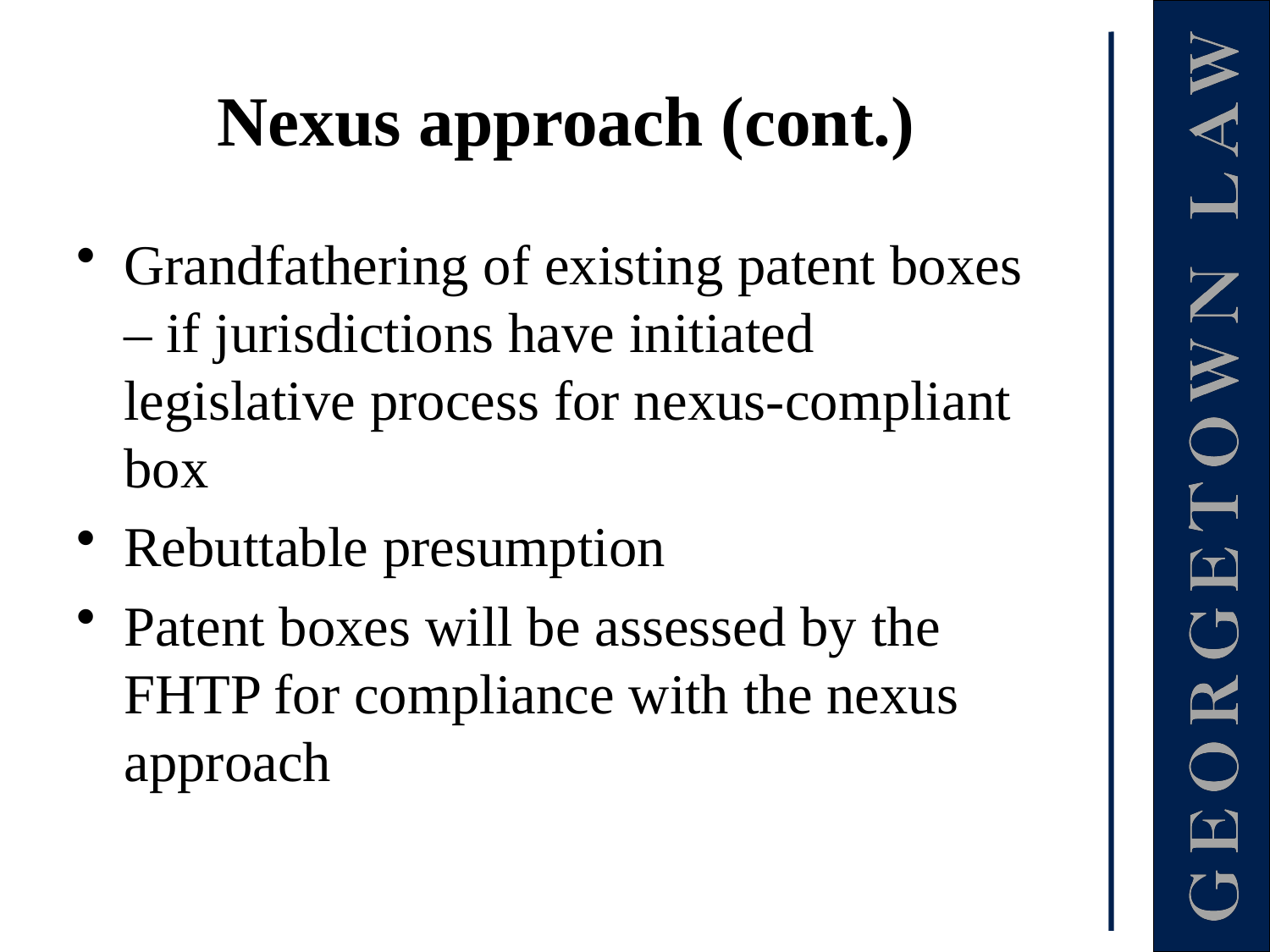

# Nexus approach (cont.)
Grandfathering of existing patent boxes – if jurisdictions have initiated legislative process for nexus-compliant box
Rebuttable presumption
Patent boxes will be assessed by the FHTP for compliance with the nexus approach